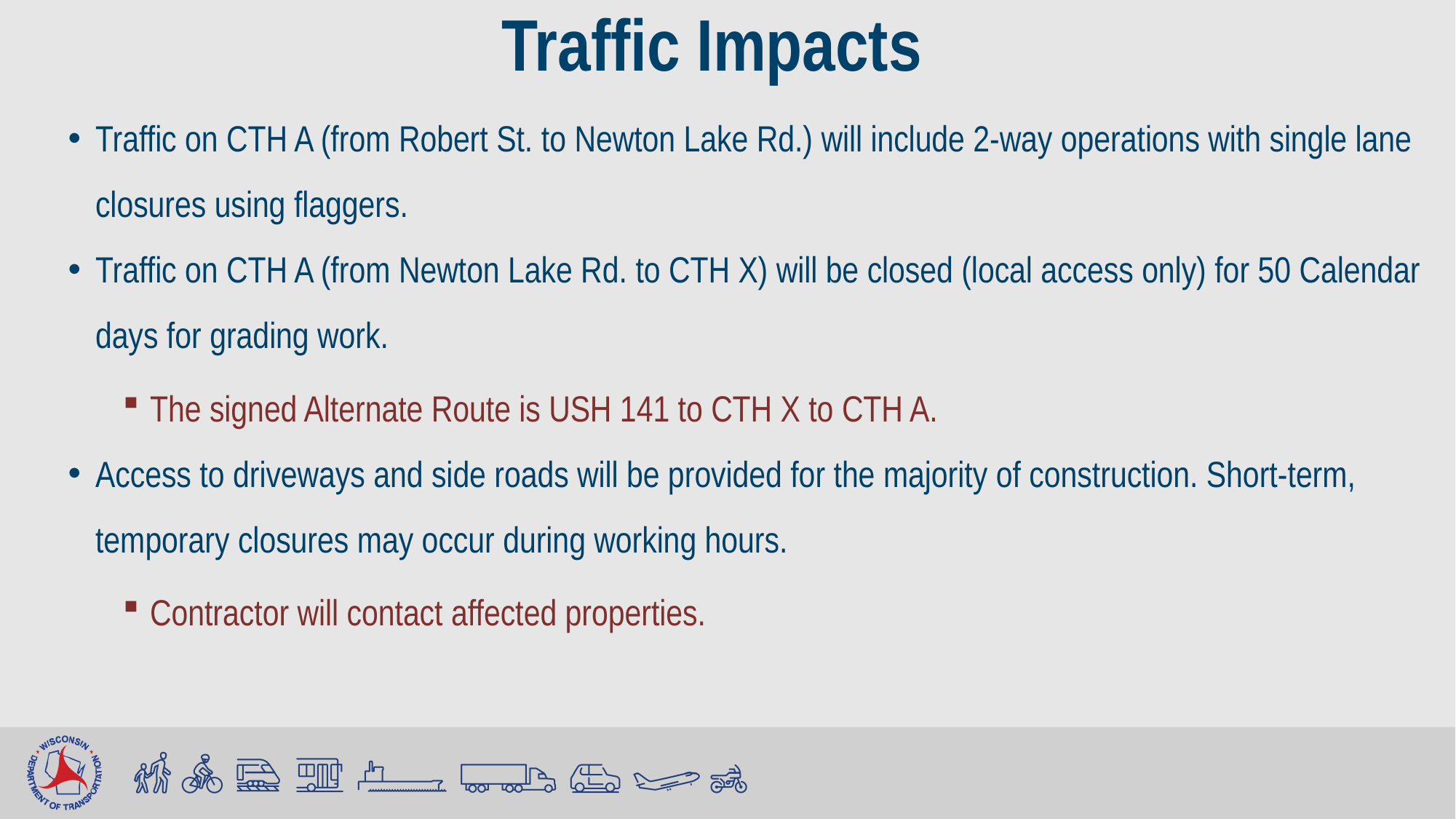

# Traffic Impacts
Traffic on CTH A (from Robert St. to Newton Lake Rd.) will include 2-way operations with single lane closures using flaggers.
Traffic on CTH A (from Newton Lake Rd. to CTH X) will be closed (local access only) for 50 Calendar days for grading work.
The signed Alternate Route is USH 141 to CTH X to CTH A.
Access to driveways and side roads will be provided for the majority of construction. Short-term, temporary closures may occur during working hours.
Contractor will contact affected properties.